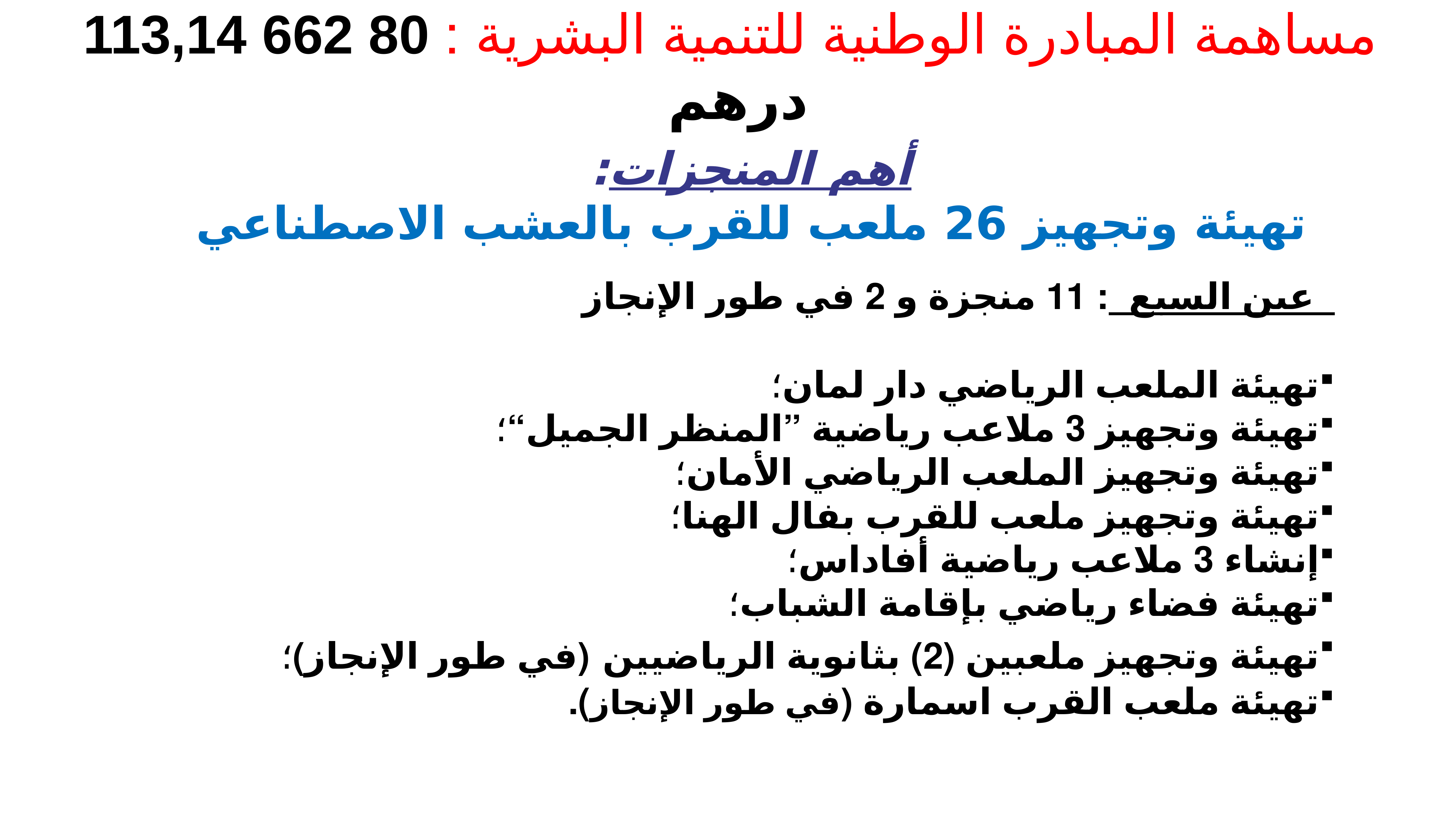

مساهمة المبادرة الوطنية للتنمية البشرية : 80 662 113,14 درهم
# أهم المنجزات: تهيئة وتجهيز 26 ملعب للقرب بالعشب الاصطناعي
  عين السبع  : 11 منجزة و 2 في طور الإنجاز
تهيئة الملعب الرياضي دار لمان؛
تهيئة وتجهيز 3 ملاعب رياضية ”المنظر الجميل“؛
تهيئة وتجهيز الملعب الرياضي الأمان؛
تهيئة وتجهيز ملعب للقرب بفال الهنا؛
إنشاء 3 ملاعب رياضية أفاداس؛
تهيئة فضاء رياضي بإقامة الشباب؛
تهيئة وتجهيز ملعبين (2) بثانوية الرياضيين (في طور الإنجاز)؛
تهيئة ملعب القرب اسمارة (في طور الإنجاز).